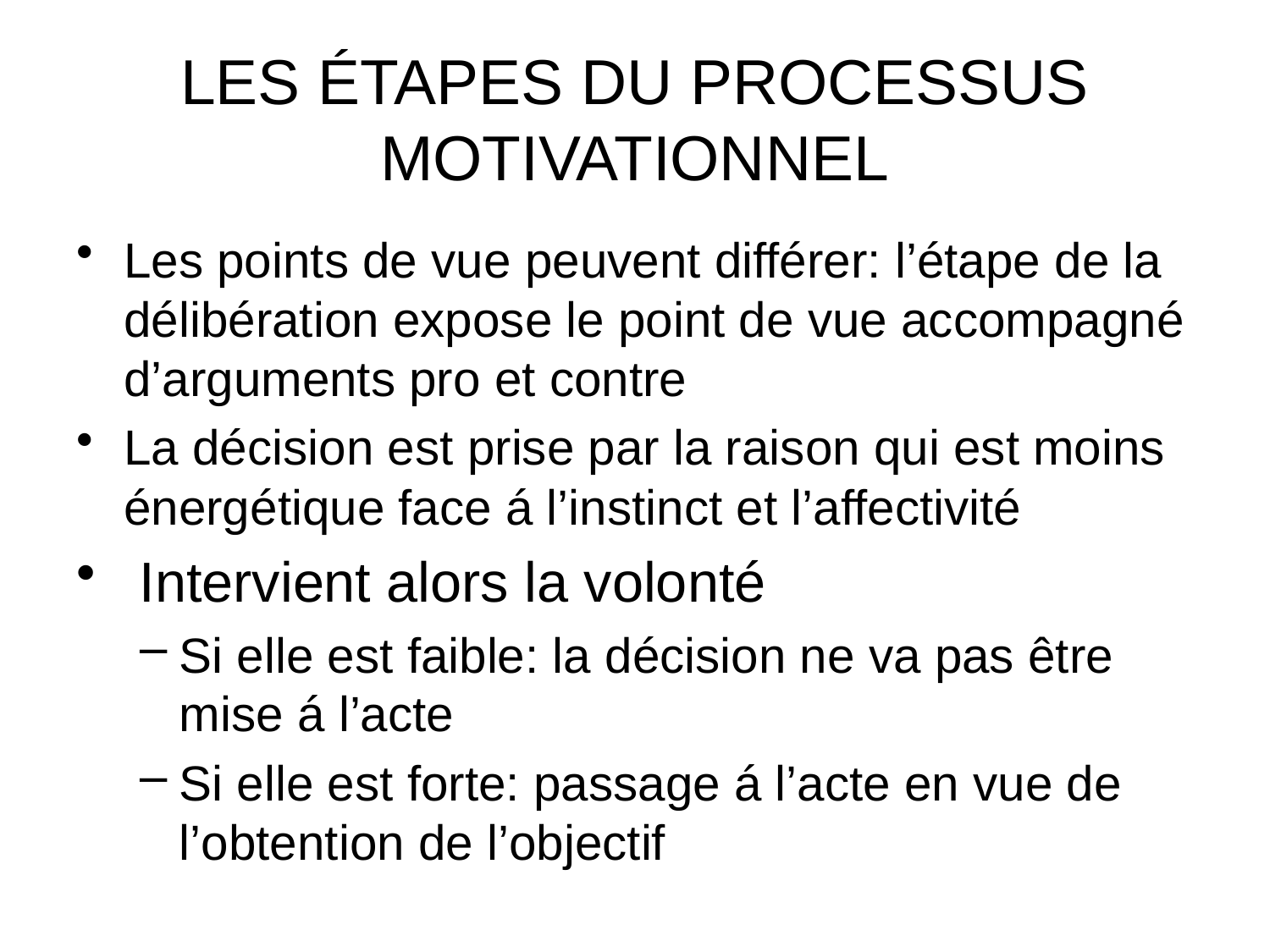

# LES ÉTAPES DU PROCESSUS MOTIVATIONNEL
Les points de vue peuvent différer: l’étape de la délibération expose le point de vue accompagné d’arguments pro et contre
La décision est prise par la raison qui est moins énergétique face á l’instinct et l’affectivité
 Intervient alors la volonté
Si elle est faible: la décision ne va pas être mise á l’acte
Si elle est forte: passage á l’acte en vue de l’obtention de l’objectif